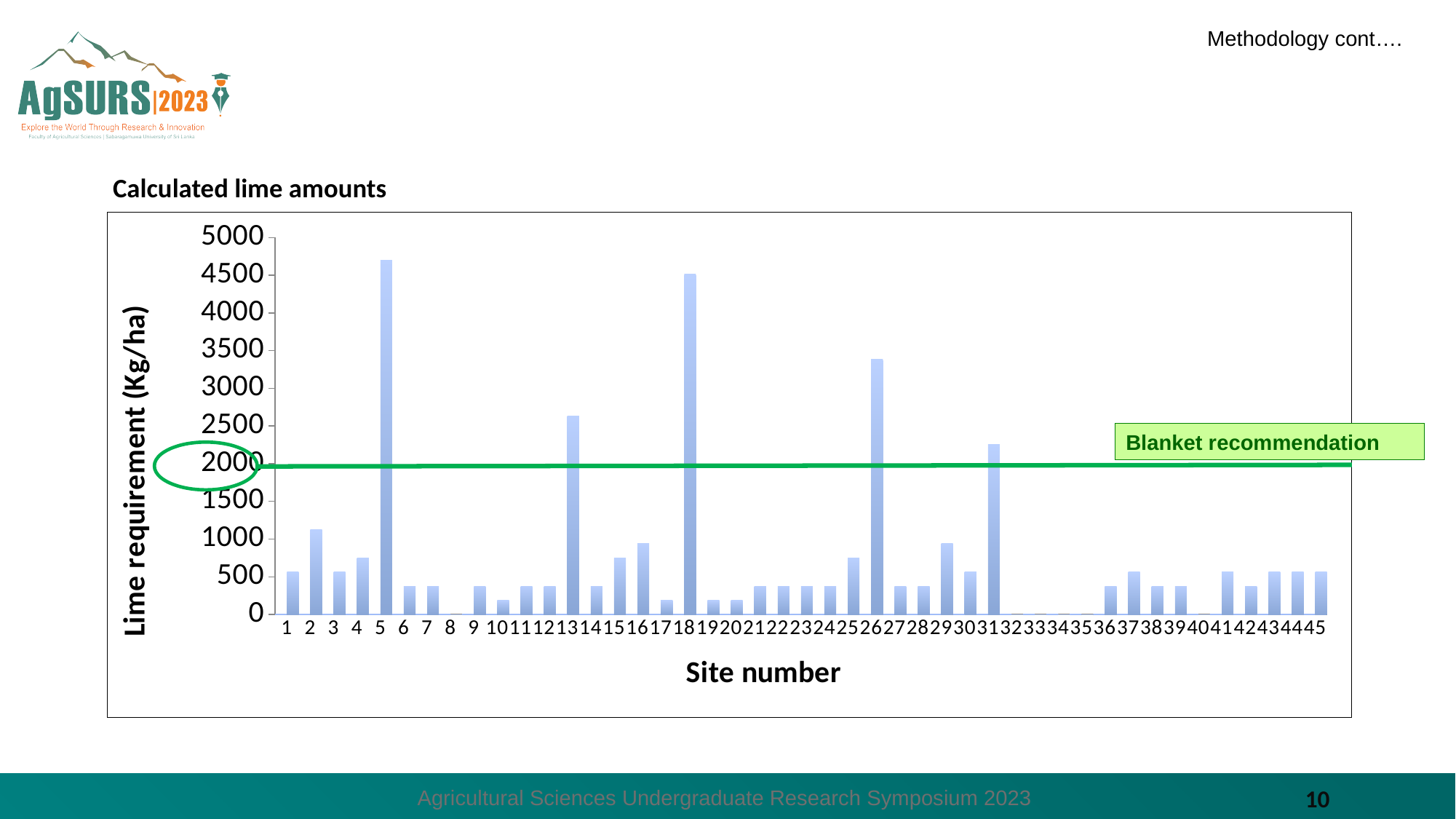

Methodology cont….
# Calculated lime amounts

### Chart

| Category | Initial pH | Lime Requirement (Kg/ha) |
|---|---|---|
Blanket recommendation

Agricultural Sciences Undergraduate Research Symposium 2023
10